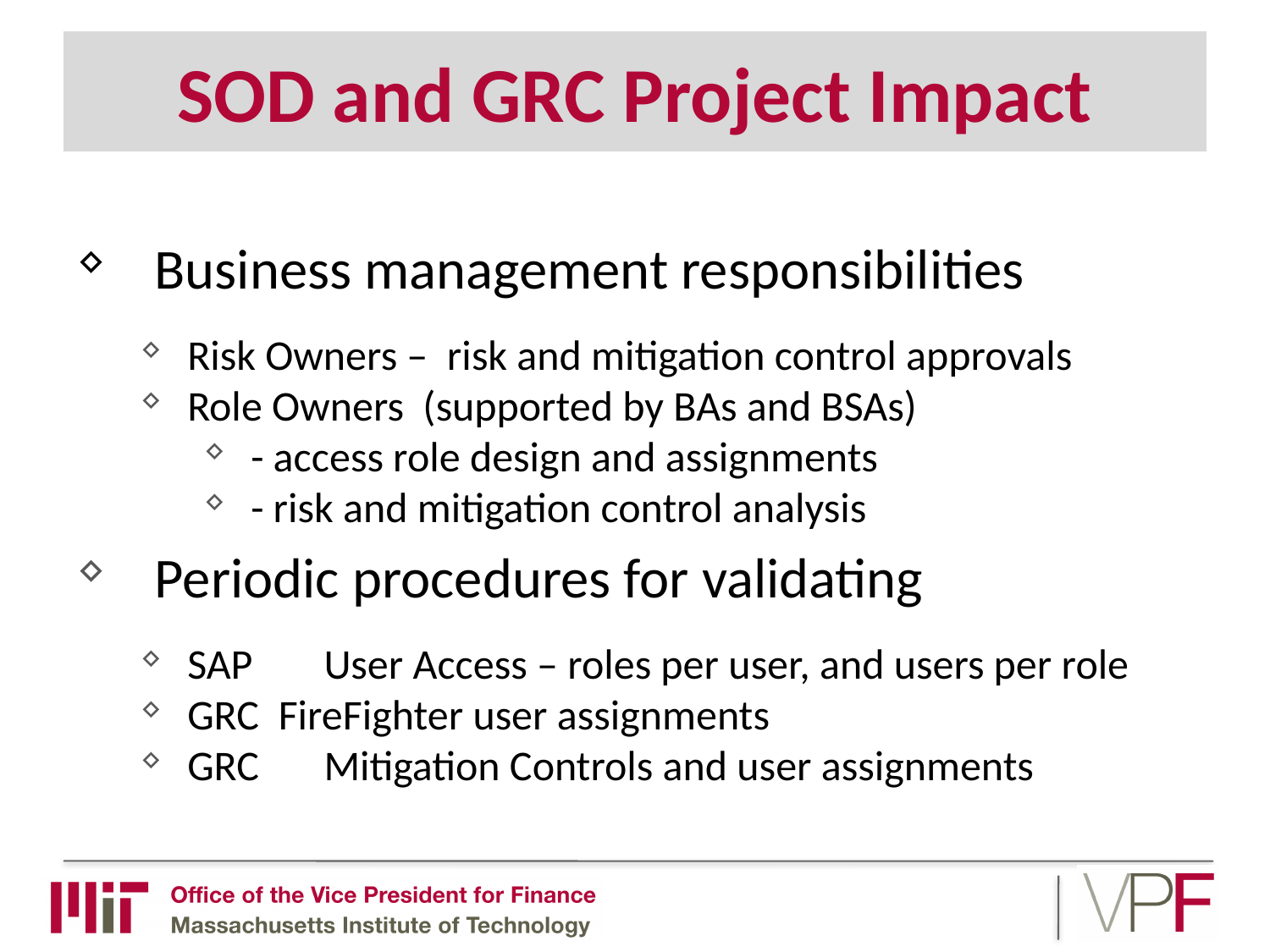

# SOD and GRC Project Impact

Business management responsibilities

Risk Owners –  risk and mitigation control approvals
Role Owners  (supported by BAs and BSAs)
- access role design and assignments
- risk and mitigation control analysis
Periodic procedures for validating

SAP 	 User Access – roles per user, and users per role
GRC  FireFighter user assignments
GRC	 Mitigation Controls and user assignments